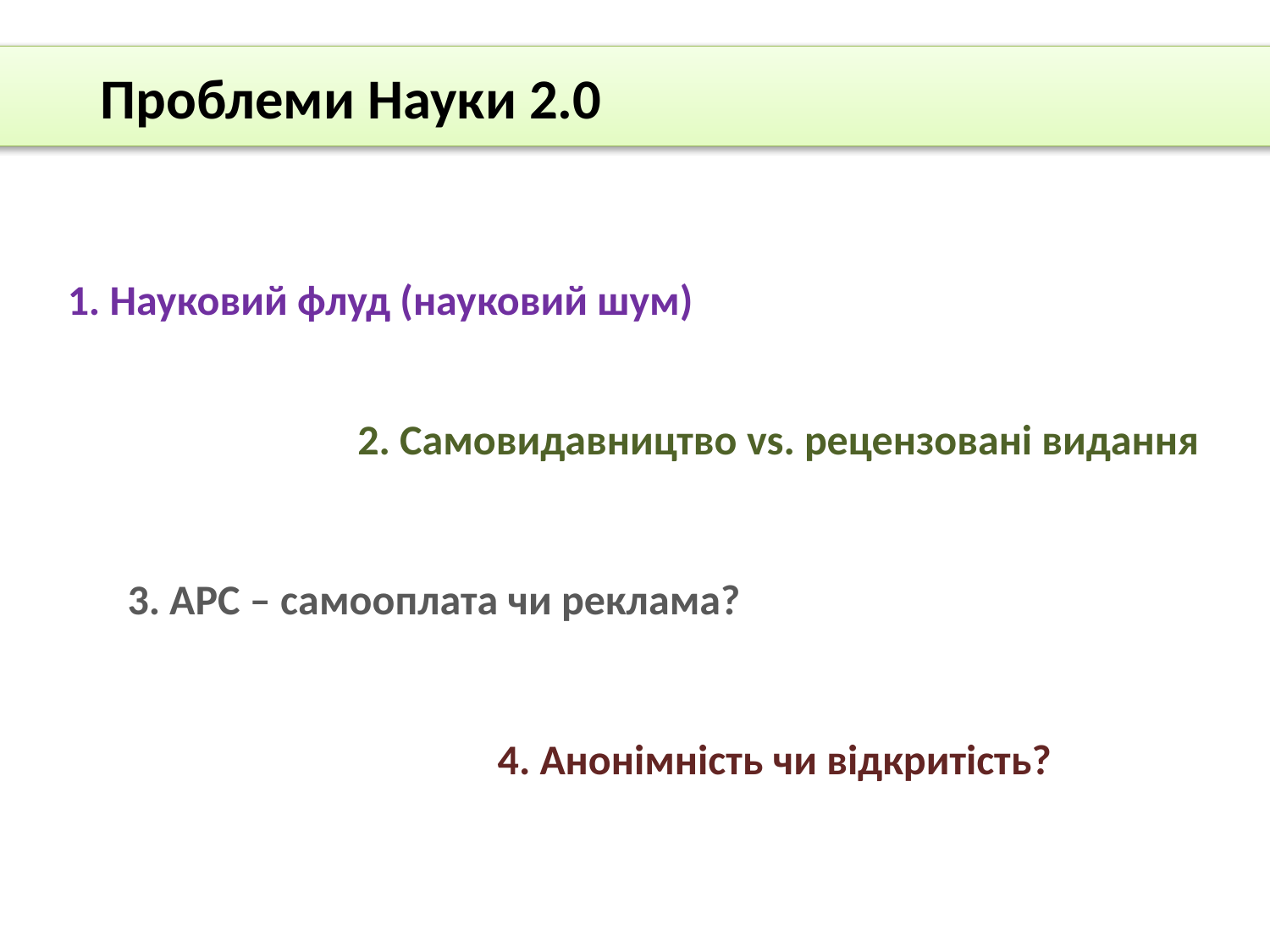

Проблеми Науки 2.0
1. Науковий флуд (науковий шум)
2. Самовидавництво vs. рецензовані видання
3. APC – самооплата чи реклама?
4. Анонімність чи відкритість?